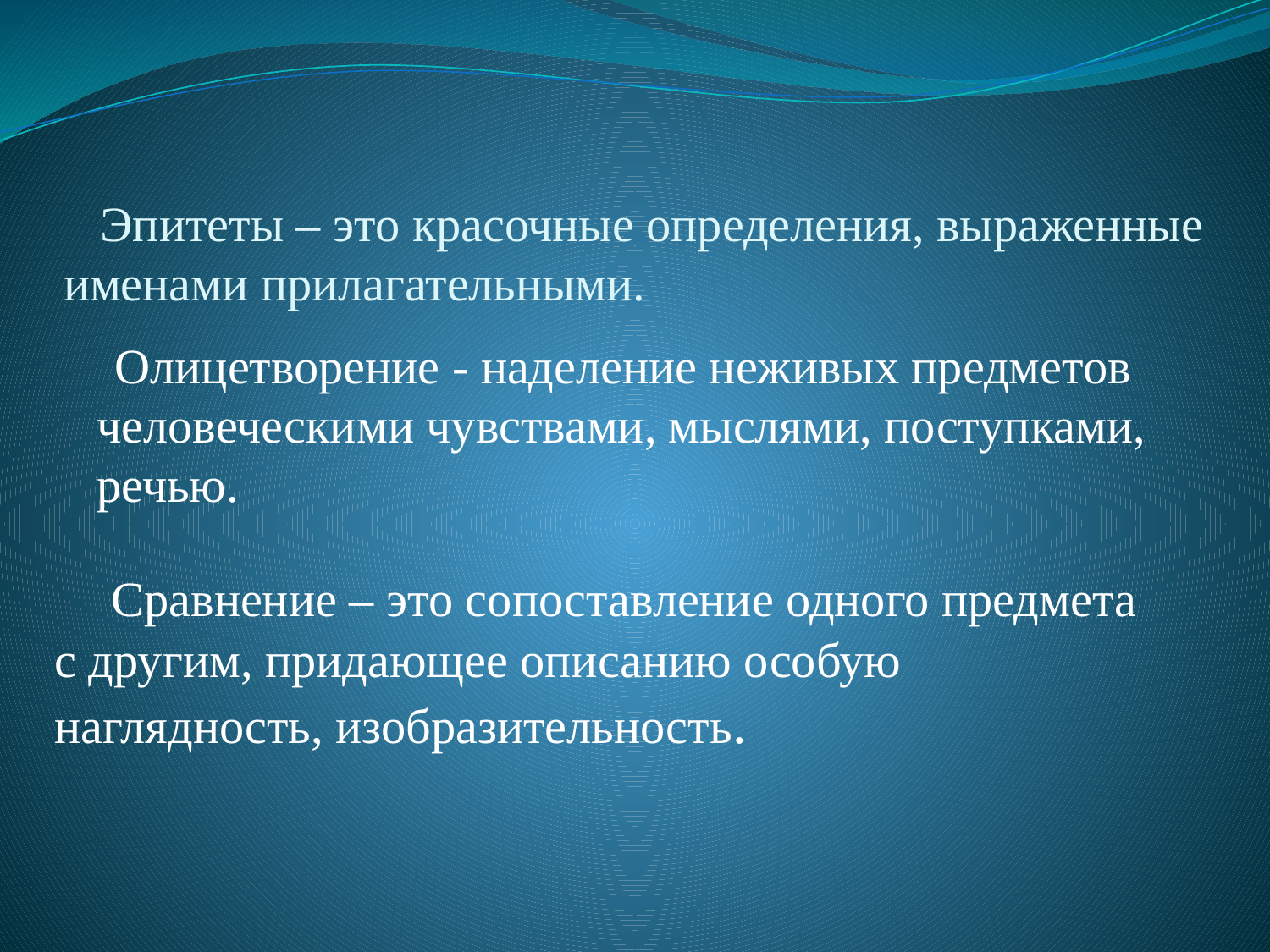

# Эпитеты – это красочные определения, выраженные именами прилагательными.
  Олицетворение - наделение неживых предметов человеческими чувствами, мыслями, поступками, речью.

    Сравнение – это сопоставление одного предмета с другим, придающее описанию особую наглядность, изобразительность.